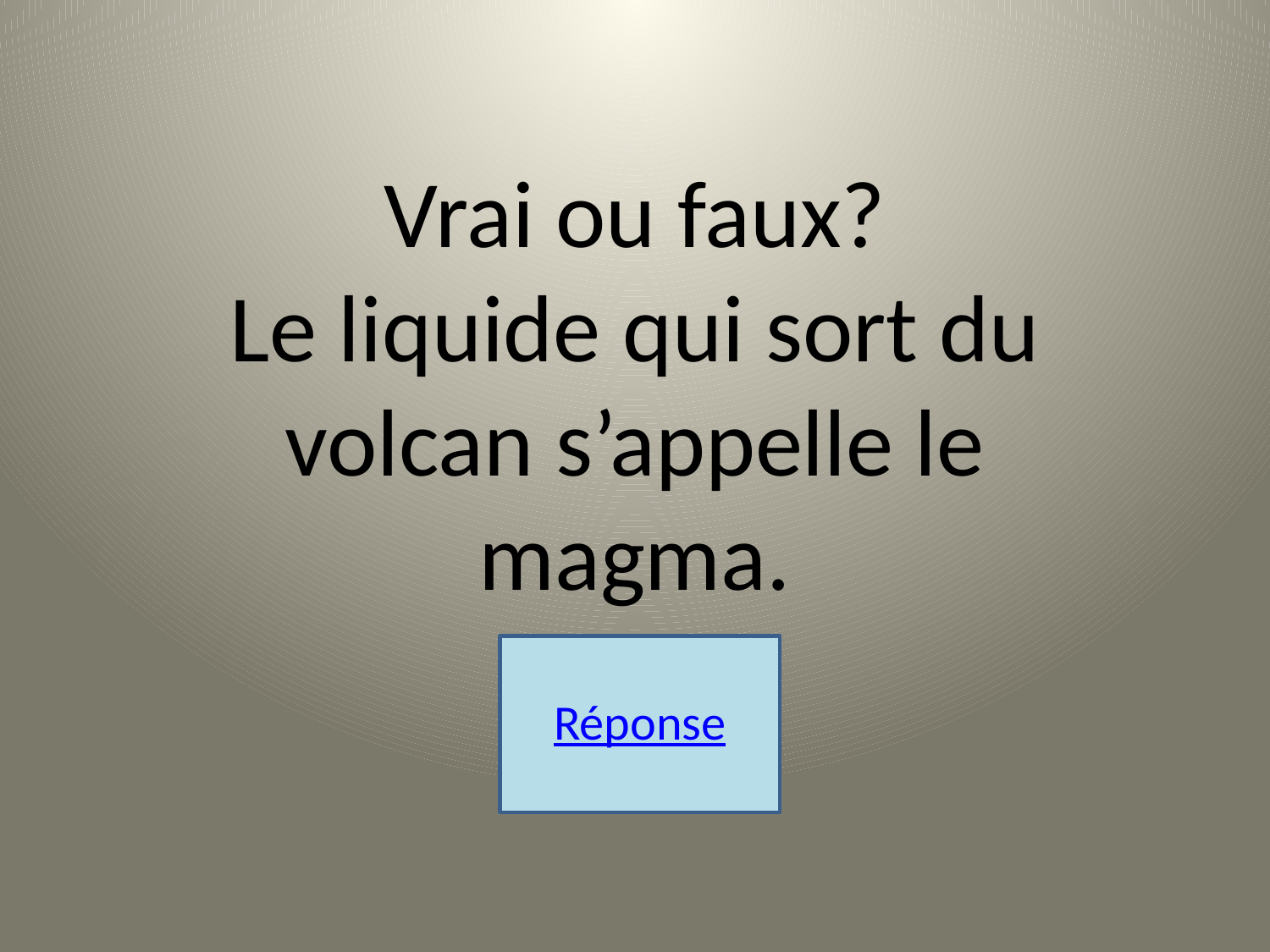

Vrai ou faux?
Le liquide qui sort du volcan s’appelle le magma.

Réponse